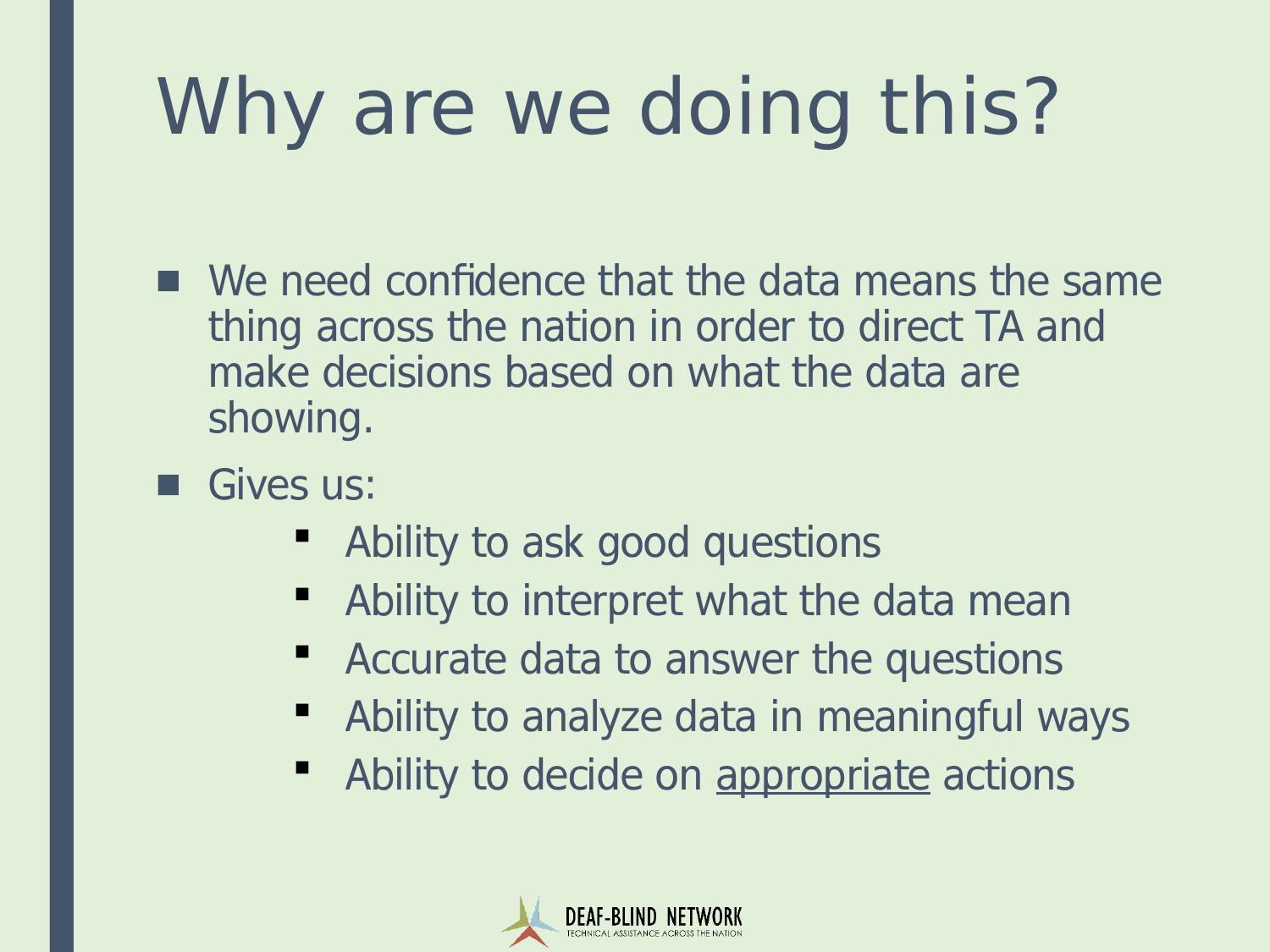

# Why are we doing this?
We need confidence that the data means the same thing across the nation in order to direct TA and make decisions based on what the data are showing.
Gives us:
Ability to ask good questions
Ability to interpret what the data mean
Accurate data to answer the questions
Ability to analyze data in meaningful ways
Ability to decide on appropriate actions